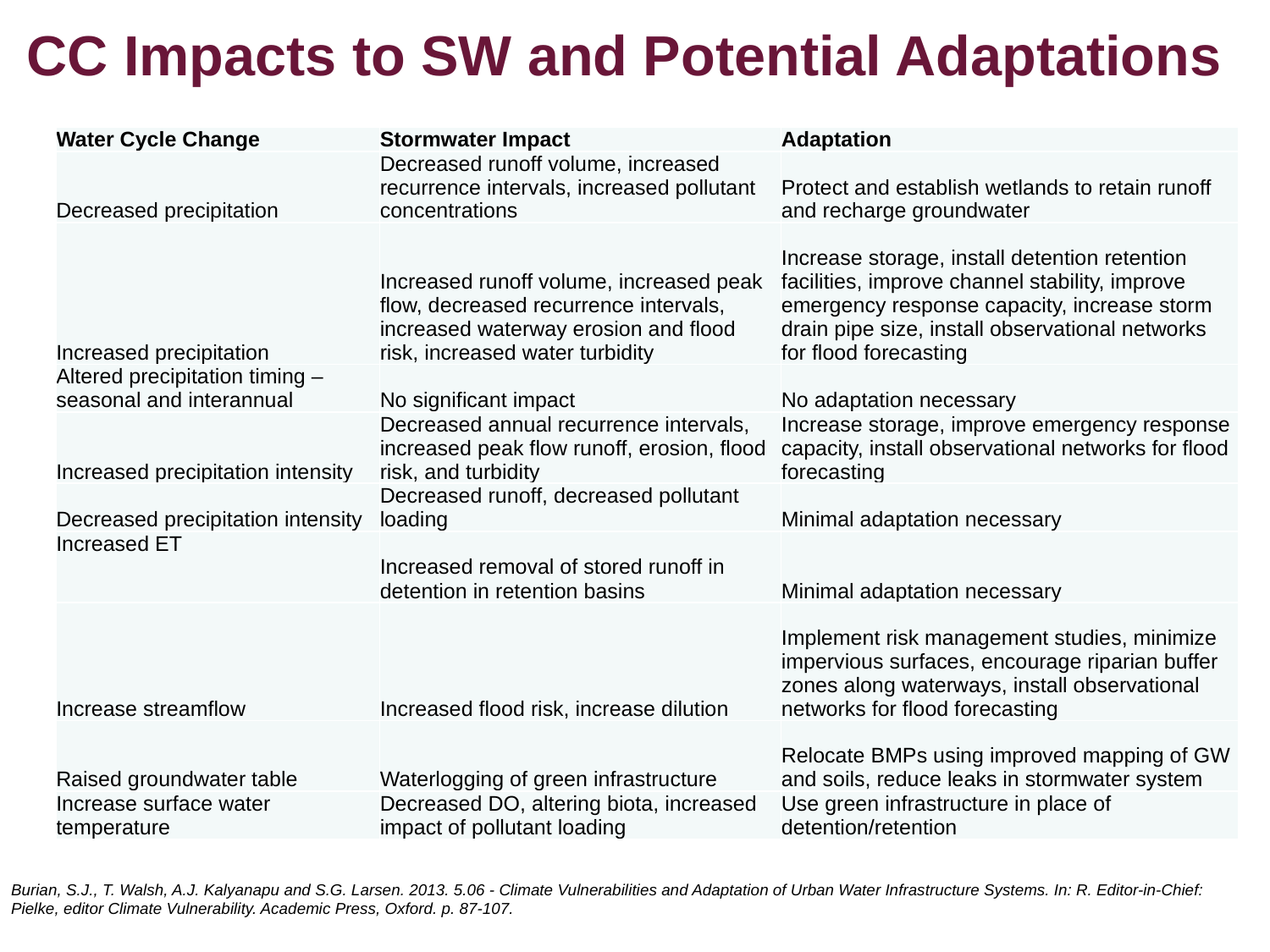

# CC Impacts to SW and Potential Adaptations
| Water Cycle Change | Stormwater Impact | Adaptation |
| --- | --- | --- |
| Decreased precipitation | Decreased runoff volume, increased recurrence intervals, increased pollutant concentrations | Protect and establish wetlands to retain runoff and recharge groundwater |
| Increased precipitation | Increased runoff volume, increased peak flow, decreased recurrence intervals, increased waterway erosion and flood risk, increased water turbidity | Increase storage, install detention retention facilities, improve channel stability, improve emergency response capacity, increase storm drain pipe size, install observational networks for flood forecasting |
| Altered precipitation timing – seasonal and interannual | No significant impact | No adaptation necessary |
| Increased precipitation intensity | Decreased annual recurrence intervals, increased peak flow runoff, erosion, flood risk, and turbidity | Increase storage, improve emergency response capacity, install observational networks for flood forecasting |
| Decreased precipitation intensity | Decreased runoff, decreased pollutant loading | Minimal adaptation necessary |
| Increased ET | Increased removal of stored runoff in detention in retention basins | Minimal adaptation necessary |
| Increase streamflow | Increased flood risk, increase dilution | Implement risk management studies, minimize impervious surfaces, encourage riparian buffer zones along waterways, install observational networks for flood forecasting |
| Raised groundwater table | Waterlogging of green infrastructure | Relocate BMPs using improved mapping of GW and soils, reduce leaks in stormwater system |
| Increase surface water temperature | Decreased DO, altering biota, increased impact of pollutant loading | Use green infrastructure in place of detention/retention |
Burian, S.J., T. Walsh, A.J. Kalyanapu and S.G. Larsen. 2013. 5.06 - Climate Vulnerabilities and Adaptation of Urban Water Infrastructure Systems. In: R. Editor-in-Chief: Pielke, editor Climate Vulnerability. Academic Press, Oxford. p. 87-107.